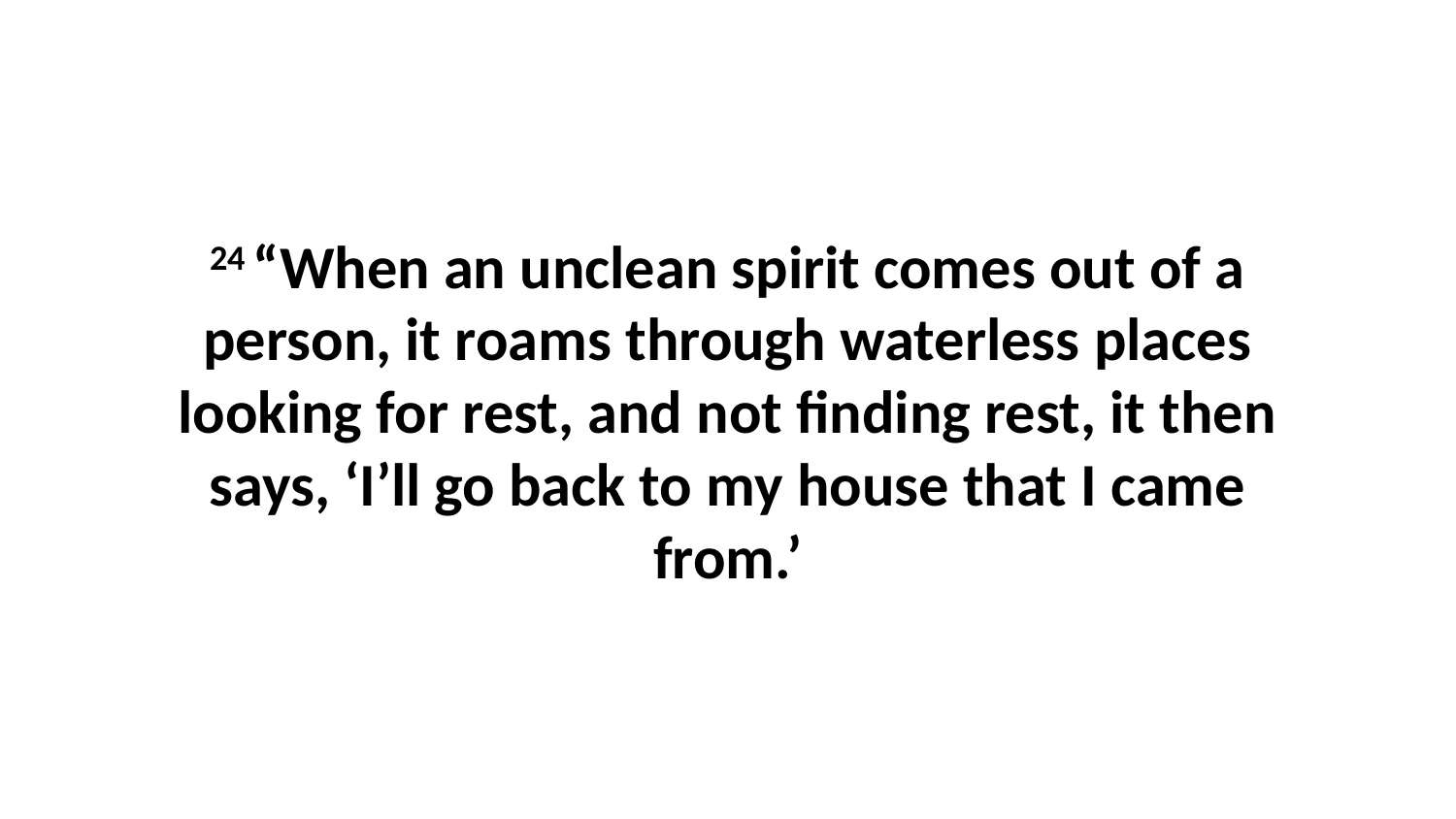

24 “When an unclean spirit comes out of a person, it roams through waterless places looking for rest, and not finding rest, it then says, ‘I’ll go back to my house that I came from.’